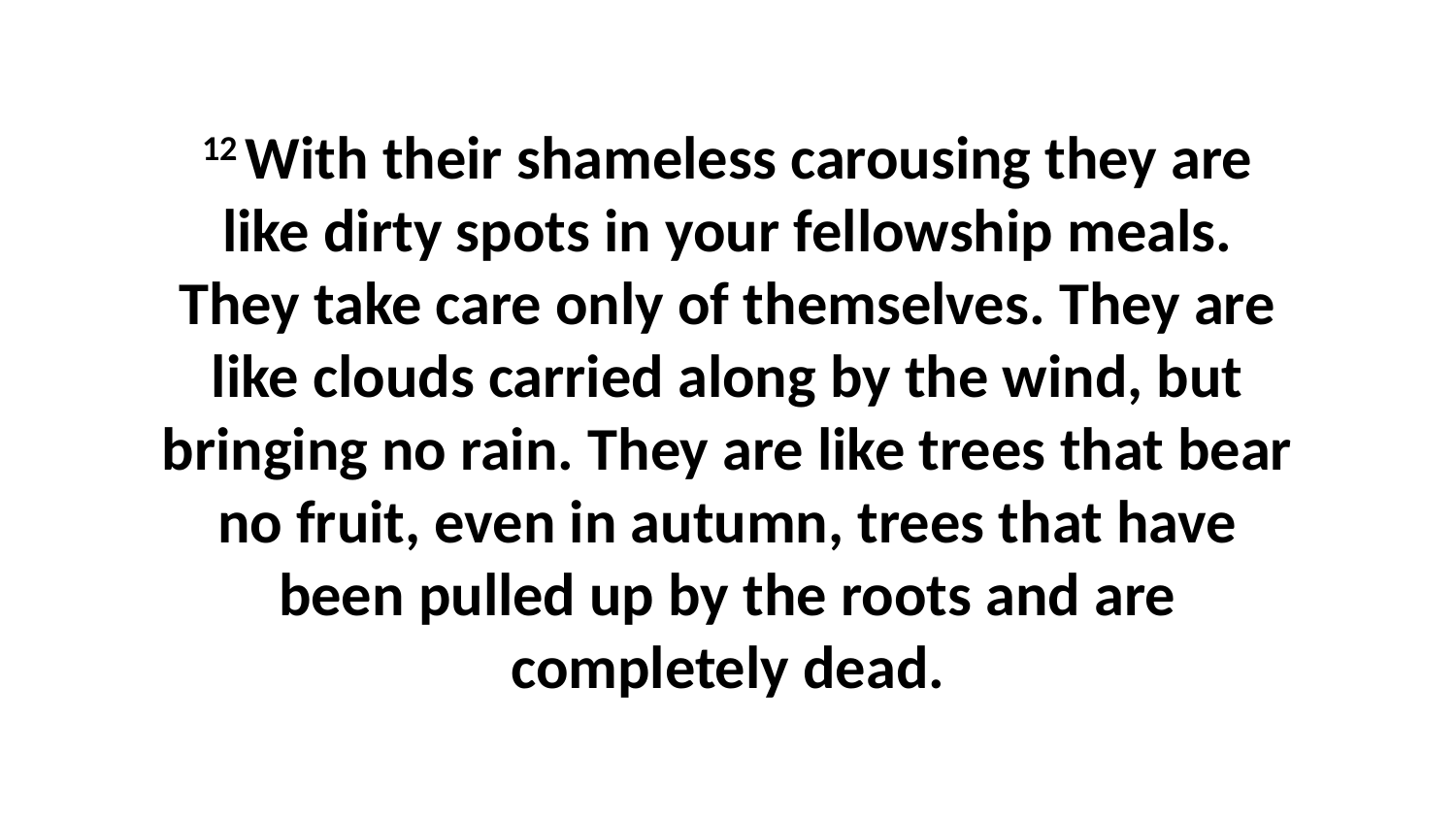

12 With their shameless carousing they are like dirty spots in your fellowship meals. They take care only of themselves. They are like clouds carried along by the wind, but bringing no rain. They are like trees that bear no fruit, even in autumn, trees that have been pulled up by the roots and are completely dead.